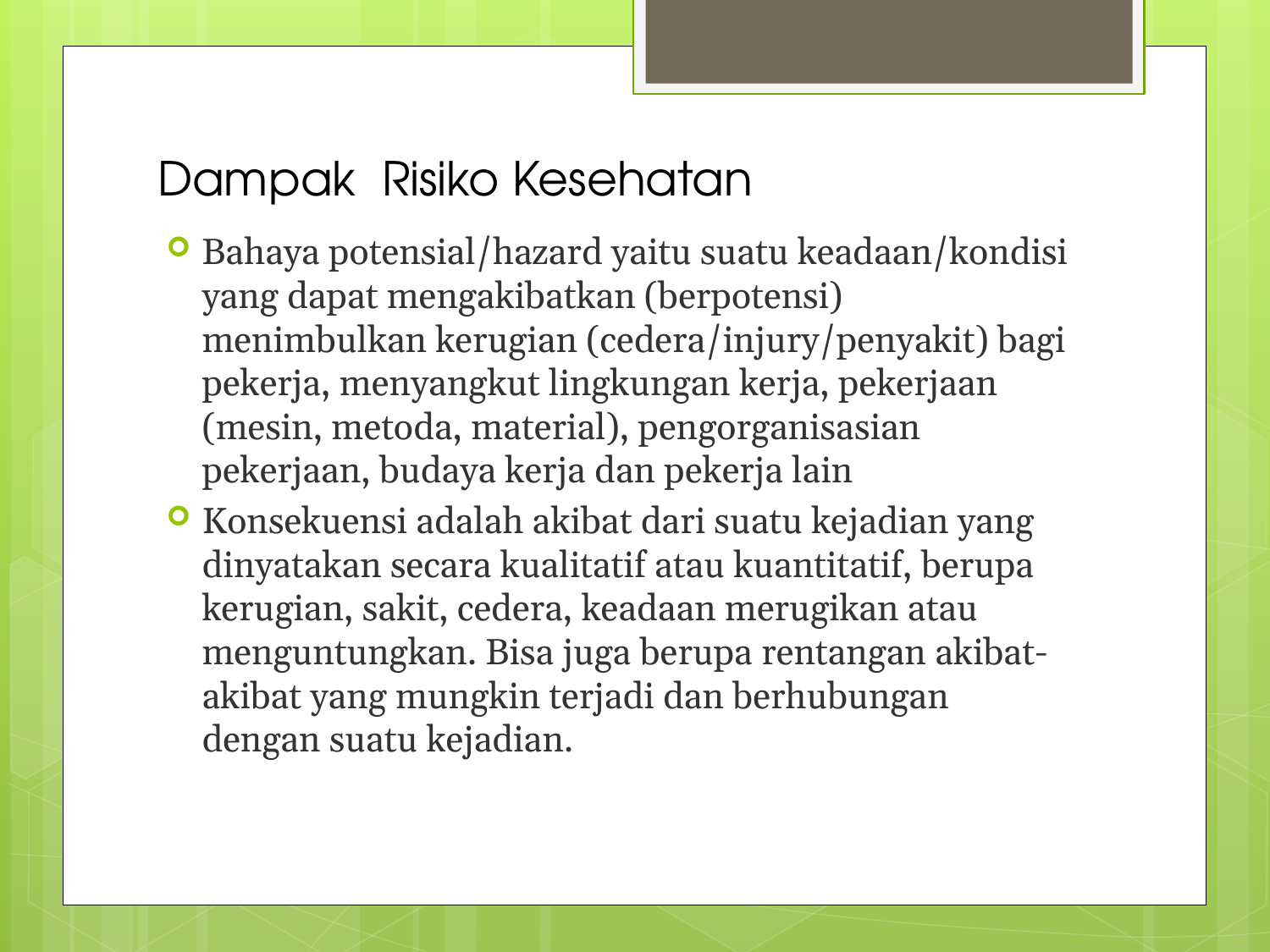

# Dampak  Risiko Kesehatan
Bahaya potensial/hazard yaitu suatu keadaan/kondisi yang dapat mengakibatkan (berpotensi) menimbulkan kerugian (cedera/injury/penyakit) bagi pekerja, menyangkut lingkungan kerja, pekerjaan (mesin, metoda, material), pengorganisasian pekerjaan, budaya kerja dan pekerja lain
Konsekuensi adalah akibat dari suatu kejadian yang dinyatakan secara kualitatif atau kuantitatif, berupa kerugian, sakit, cedera, keadaan merugikan atau menguntungkan. Bisa juga berupa rentangan akibat-akibat yang mungkin terjadi dan berhubungan dengan suatu kejadian.